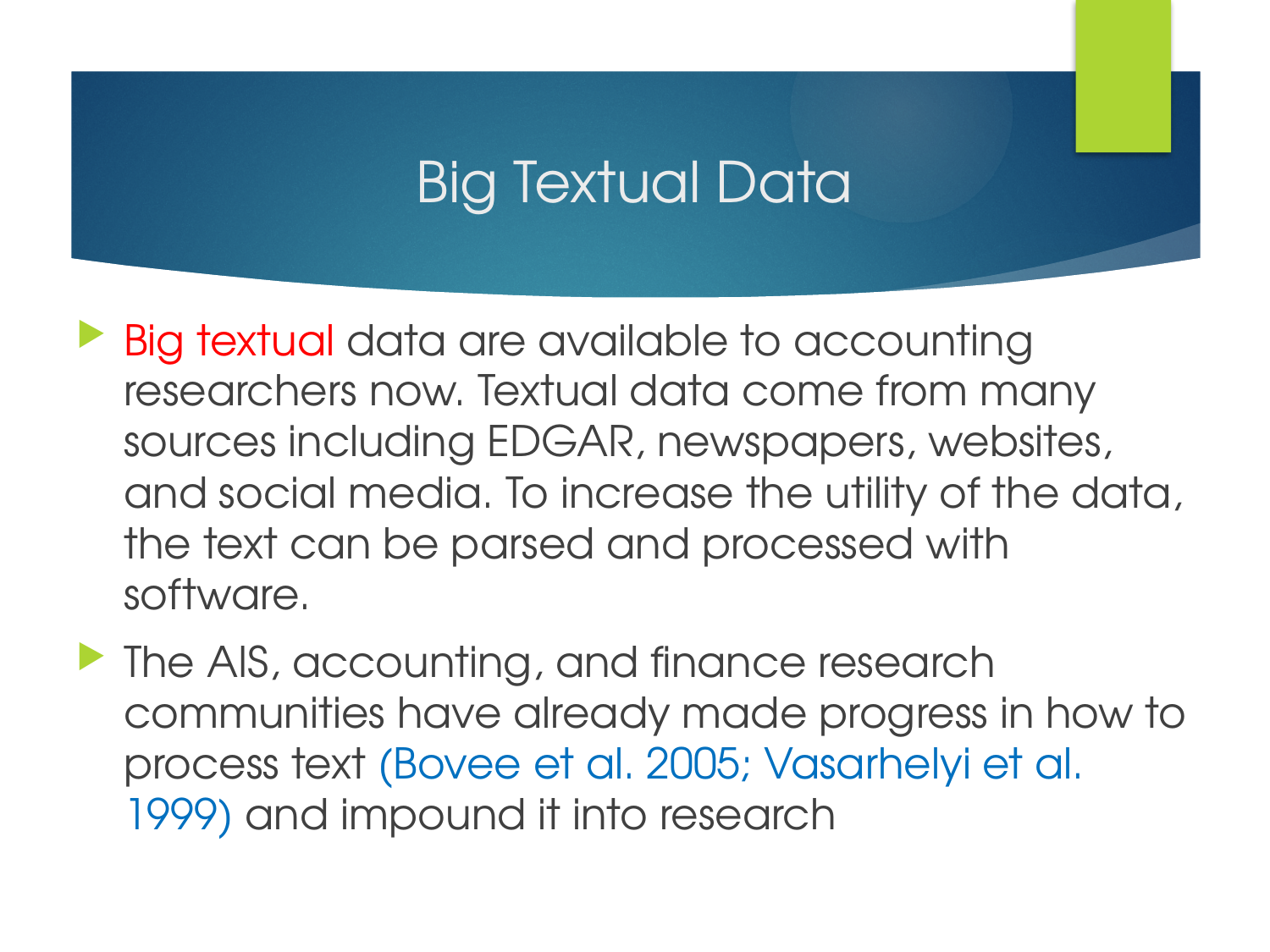

# Big Textual Data
Big textual data are available to accounting researchers now. Textual data come from many sources including EDGAR, newspapers, websites, and social media. To increase the utility of the data, the text can be parsed and processed with software.
The AIS, accounting, and finance research communities have already made progress in how to process text (Bovee et al. 2005; Vasarhelyi et al. 1999) and impound it into research